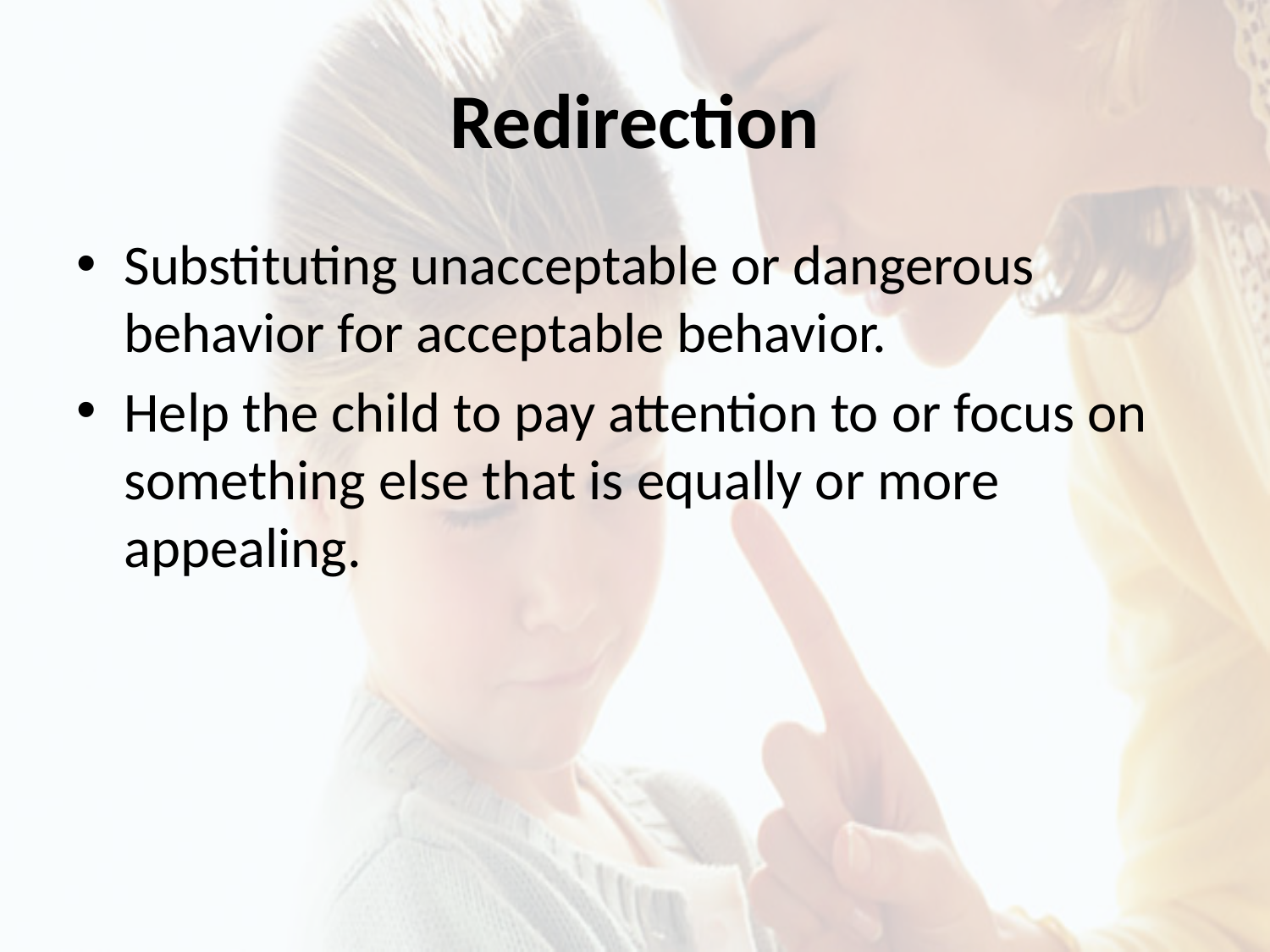

# Redirection
Substituting unacceptable or dangerous behavior for acceptable behavior.
Help the child to pay attention to or focus on something else that is equally or more appealing.